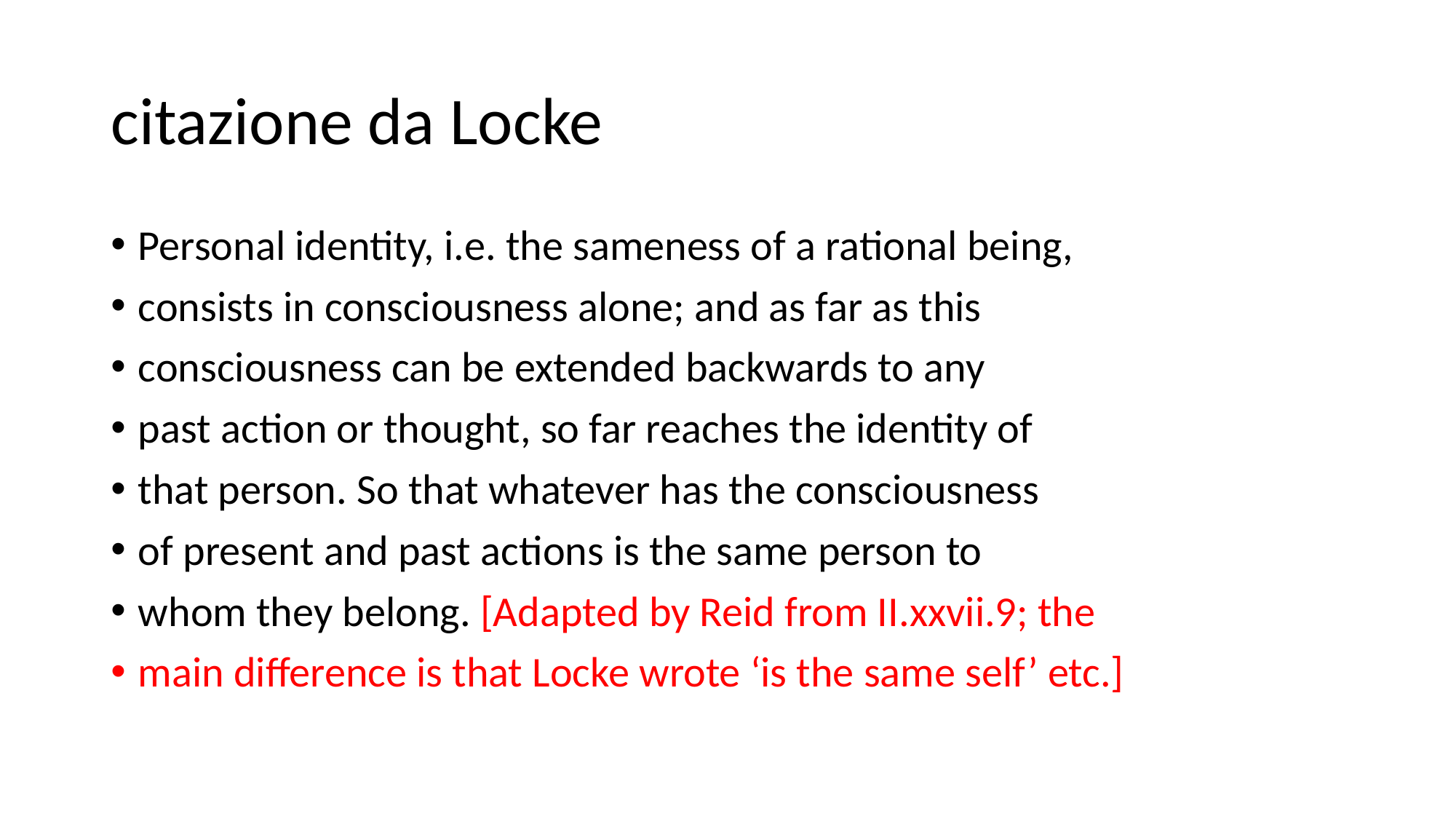

# citazione da Locke
Personal identity, i.e. the sameness of a rational being,
consists in consciousness alone; and as far as this
consciousness can be extended backwards to any
past action or thought, so far reaches the identity of
that person. So that whatever has the consciousness
of present and past actions is the same person to
whom they belong. [Adapted by Reid from II.xxvii.9; the
main difference is that Locke wrote ‘is the same self’ etc.]